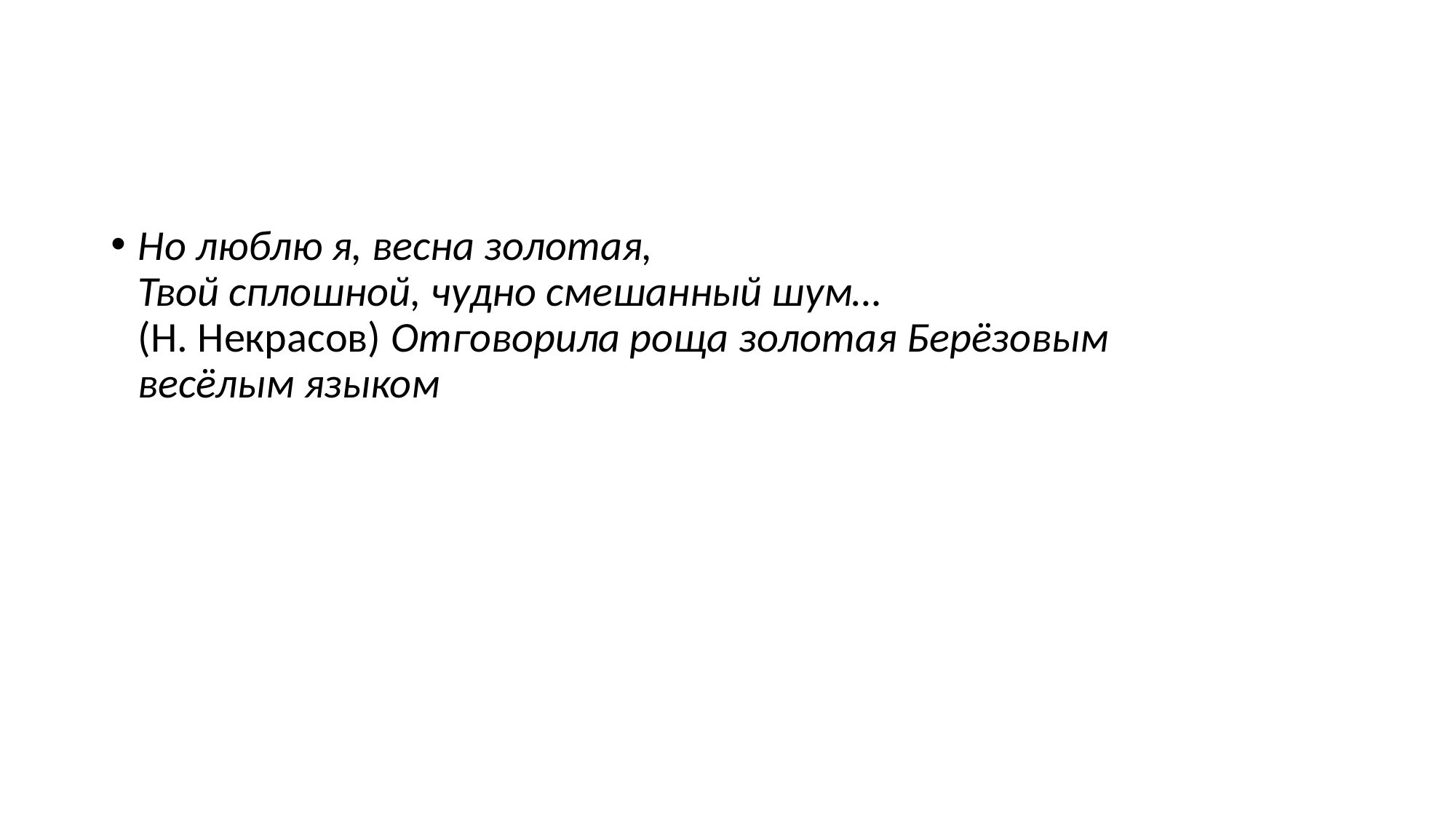

#
Но люблю я, весна золотая,
Твой сплошной, чудно смешанный шум…
(Н. Некрасов) Отговорила роща золотая Берёзовым весёлым языком